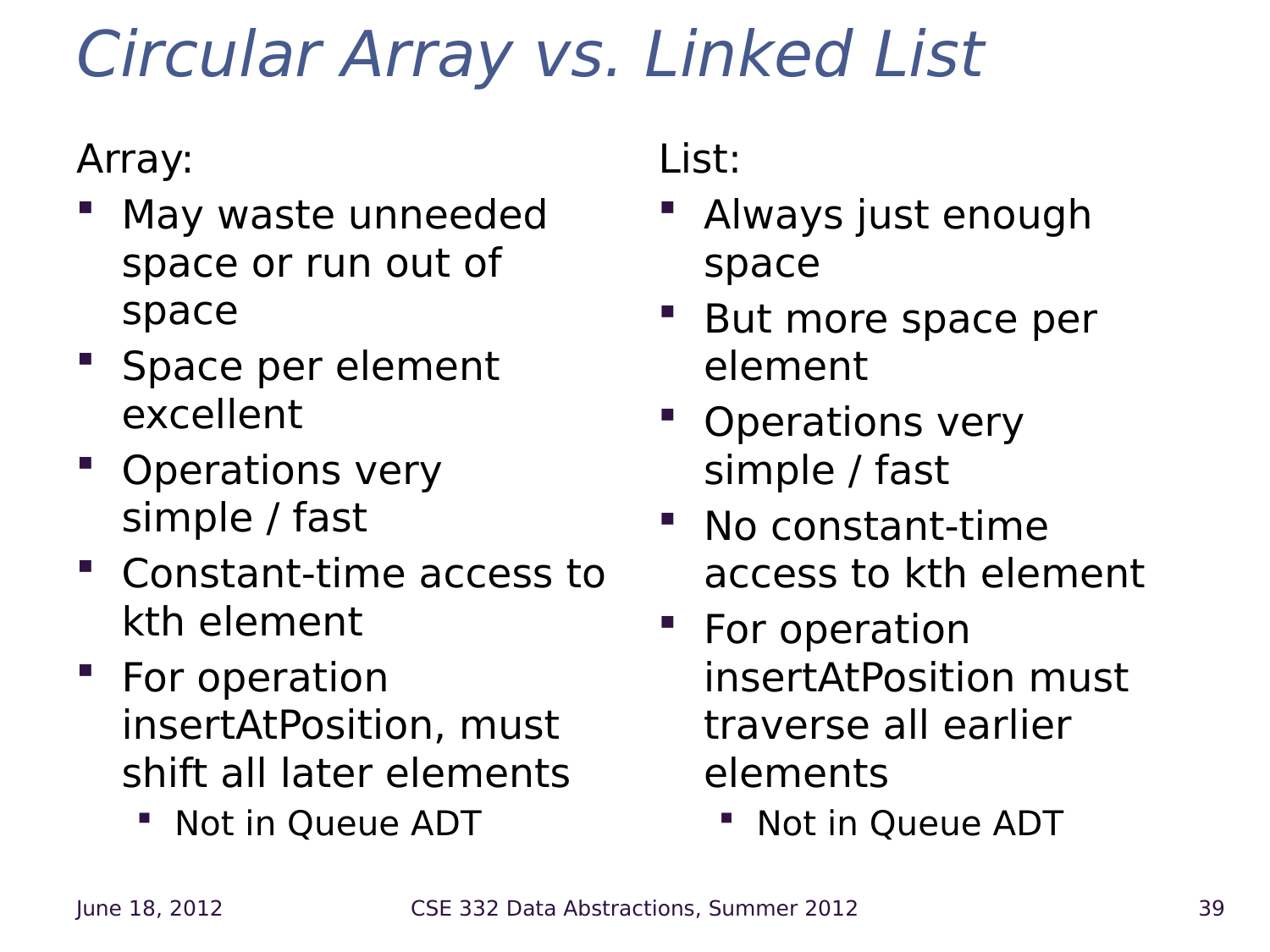

# Circular Array vs. Linked List
Array:
May waste unneeded space or run out of space
Space per element excellent
Operations very simple / fast
Constant-time access to kth element
For operation insertAtPosition, must shift all later elements
Not in Queue ADT

List:
Always just enough space
But more space per element
Operations very simple / fast
No constant-time access to kth element
For operation insertAtPosition must traverse all earlier elements
Not in Queue ADT
June 18, 2012
CSE 332 Data Abstractions, Summer 2012
39